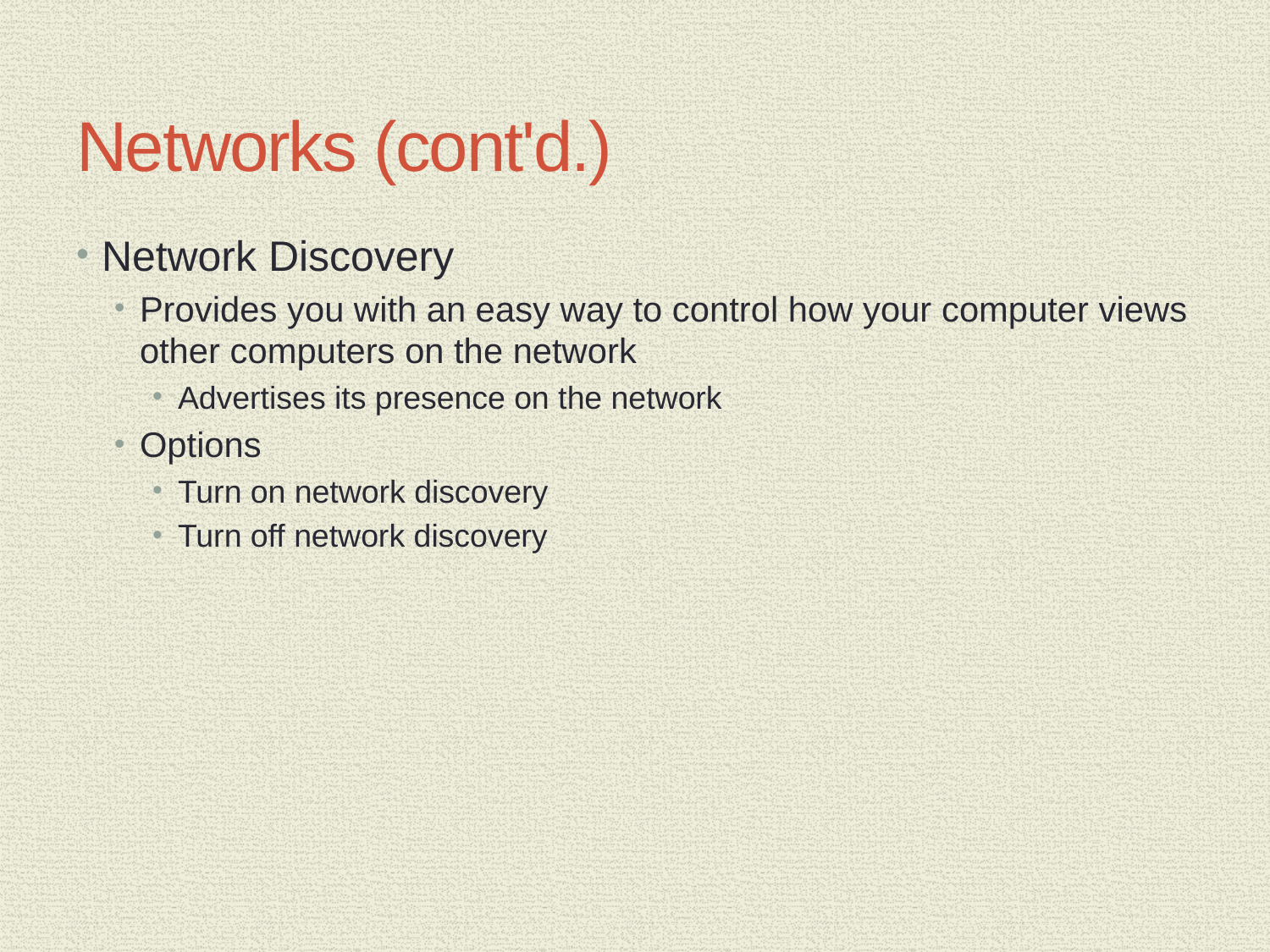

# Networks (cont'd.)
Network Discovery
Provides you with an easy way to control how your computer views other computers on the network
Advertises its presence on the network
Options
Turn on network discovery
Turn off network discovery